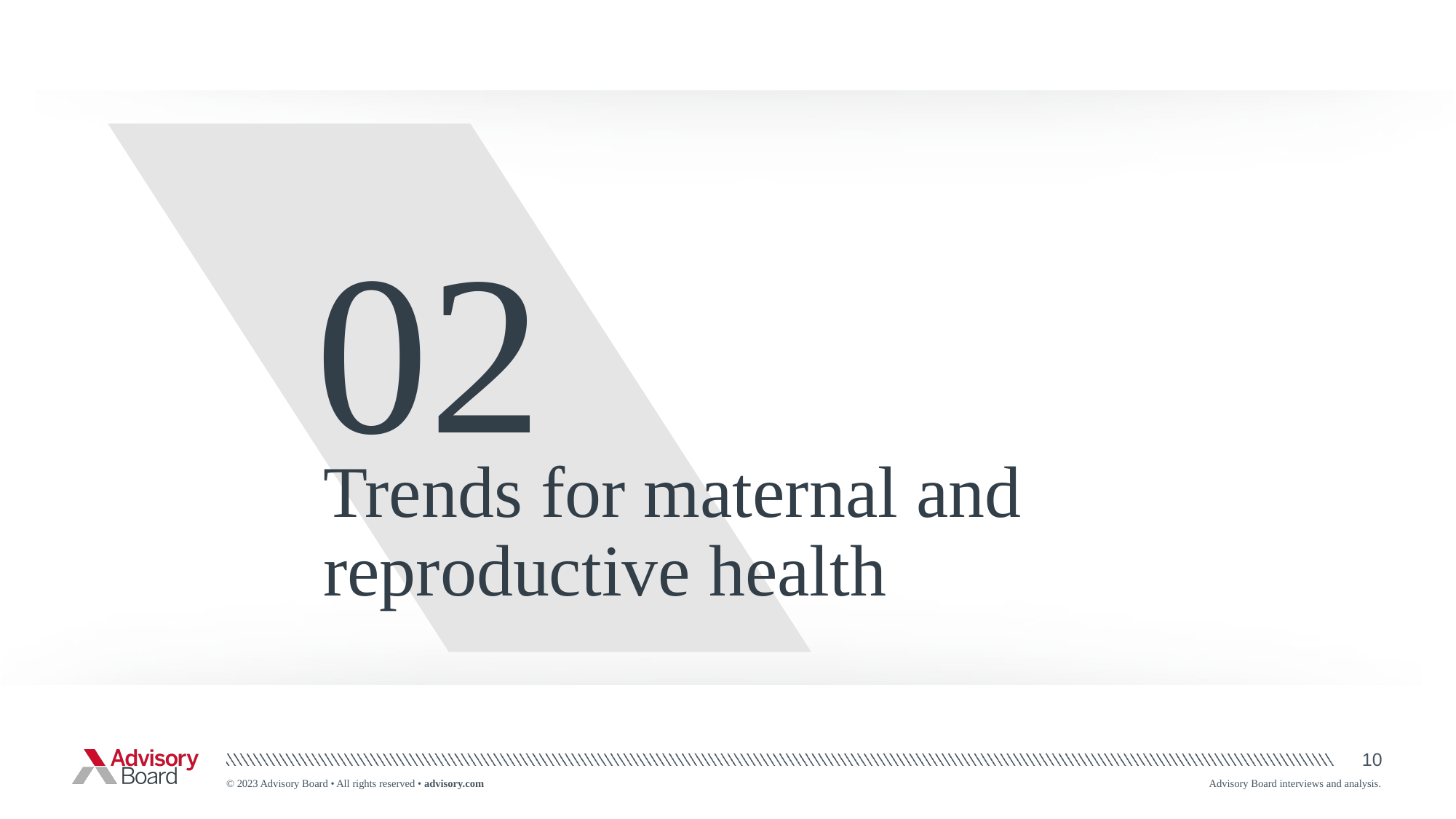

02
Trends for maternal and reproductive health